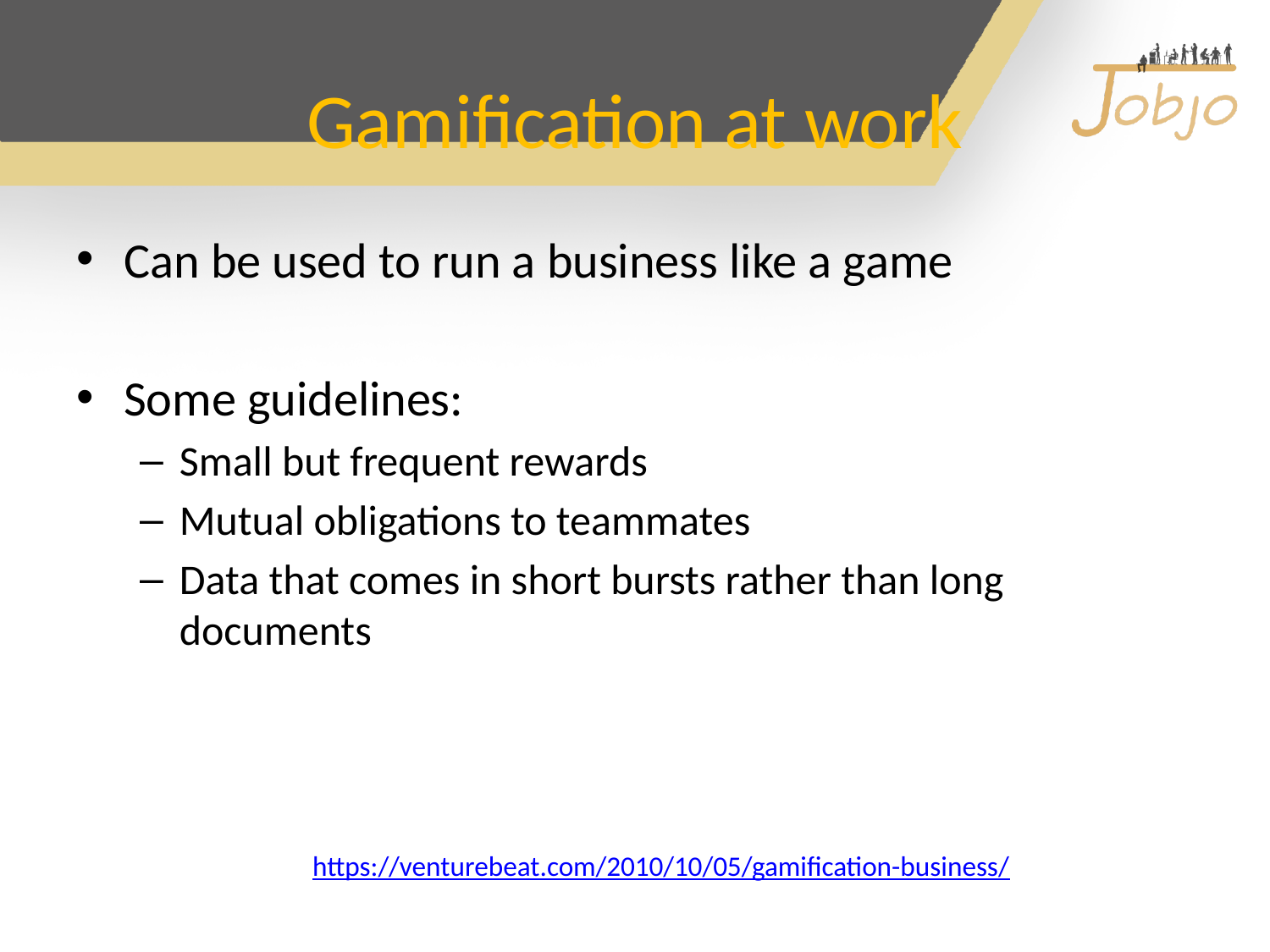

# Gamification at work
Can be used to run a business like a game

Some guidelines:
Small but frequent rewards
Mutual obligations to teammates
Data that comes in short bursts rather than long documents
https://venturebeat.com/2010/10/05/gamification-business/